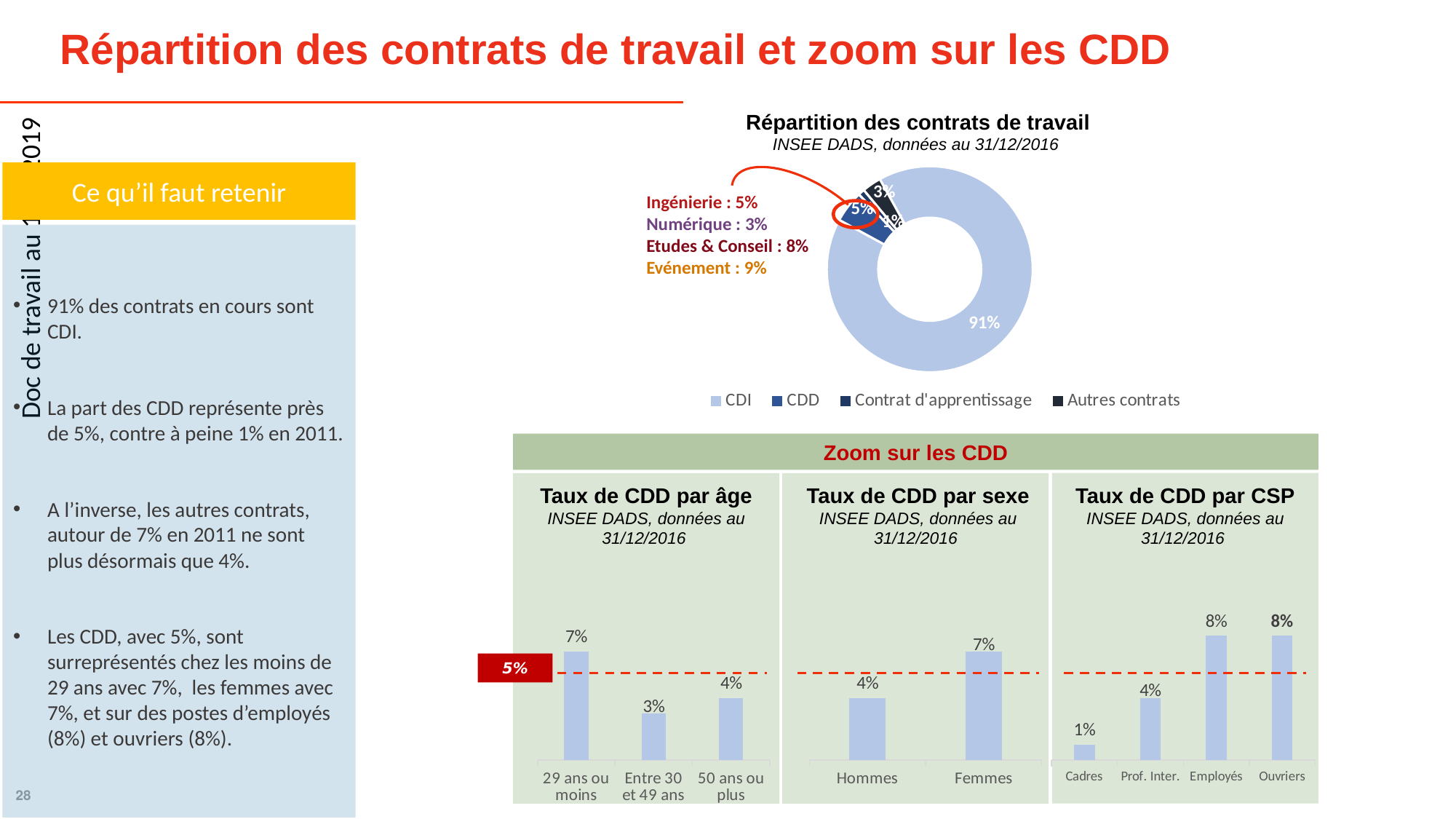

Répartition des contrats de travail et zoom sur les CDD
Répartition des contrats de travail
INSEE DADS, données au 31/12/2016

### Chart

| Category | Ventes |
|---|---|
| CDI | 0.91 |
| CDD | 0.05 |
| Contrat d'apprentissage | 0.01 |
| Autres contrats | 0.03 |
Ce qu’il faut retenir

Ingénierie : 5%
Numérique : 3%
Etudes & Conseil : 8%
Evénement : 9%

91% des contrats en cours sont CDI.

La part des CDD représente près de 5%, contre à peine 1% en 2011.

A l’inverse, les autres contrats, autour de 7% en 2011 ne sont plus désormais que 4%.

Les CDD, avec 5%, sont surreprésentés chez les moins de 29 ans avec 7%,  les femmes avec 7%, et sur des postes d’employés (8%) et ouvriers (8%).
Zoom sur les CDD

Taux de CDD par CSP
INSEE DADS, données au 31/12/2016
Taux de CDD par âge
INSEE DADS, données au 31/12/2016
Taux de CDD par sexe
INSEE DADS, données au 31/12/2016

### Chart

| Category | 2011 |
|---|---|
| Cadres | 0.01 |
| Prof. Inter. | 0.04 |
| Employés | 0.08 |
| Ouvriers | 0.08 |

### Chart

| Category | 2011 |
|---|---|
| 29 ans ou moins | 0.07 |
| Entre 30 et 49 ans | 0.03 |
| 50 ans ou plus | 0.04 |

### Chart

| Category | 2011 |
|---|---|
| Hommes | 0.04 |
| Femmes | 0.07 |
5%